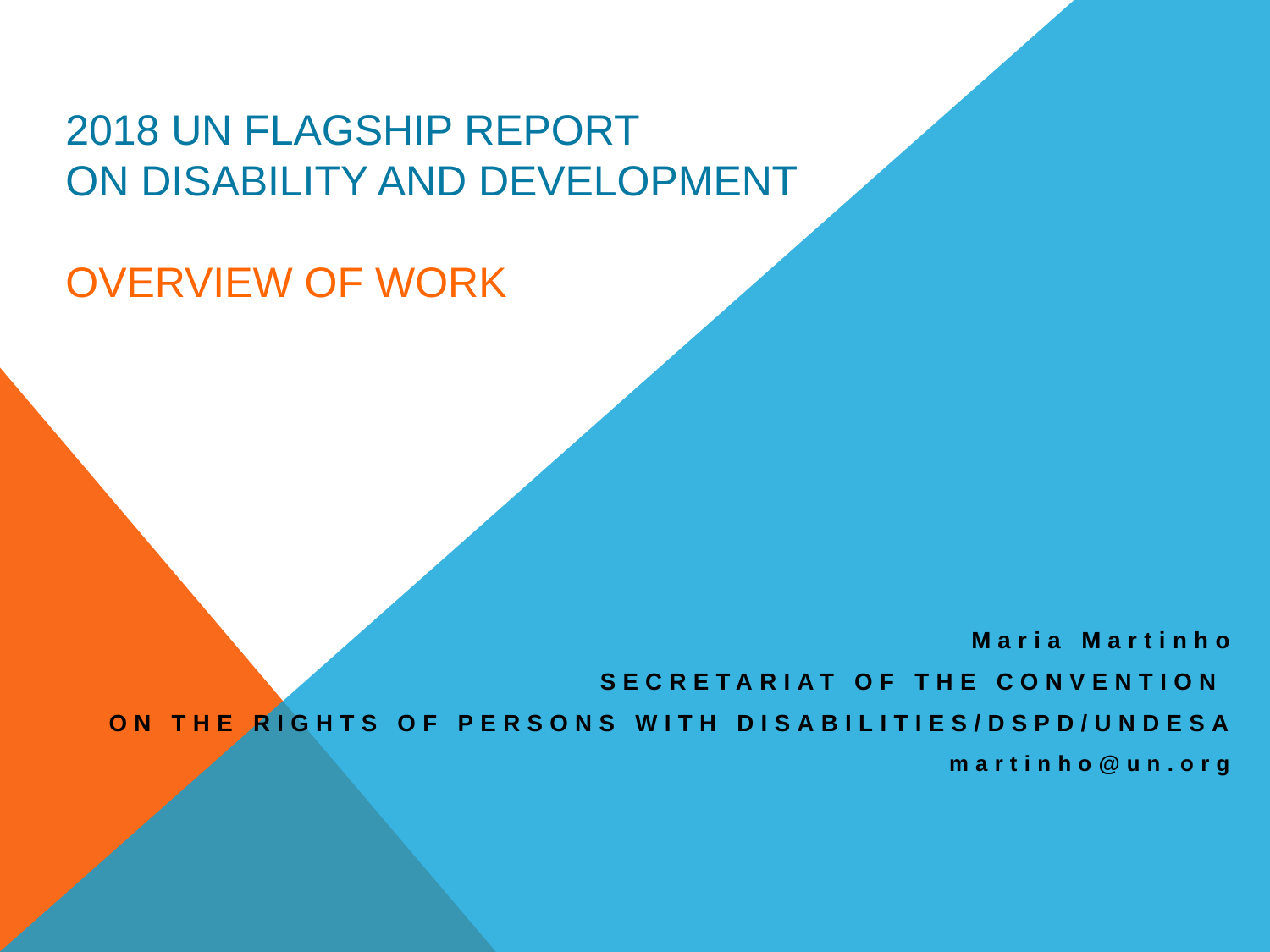

# 2018 UN flagship report on disability and development overview of work
Maria Martinho
Secretariat of the convention
on the rights of persons with disabilities/dspd/undesa
martinho@un.org